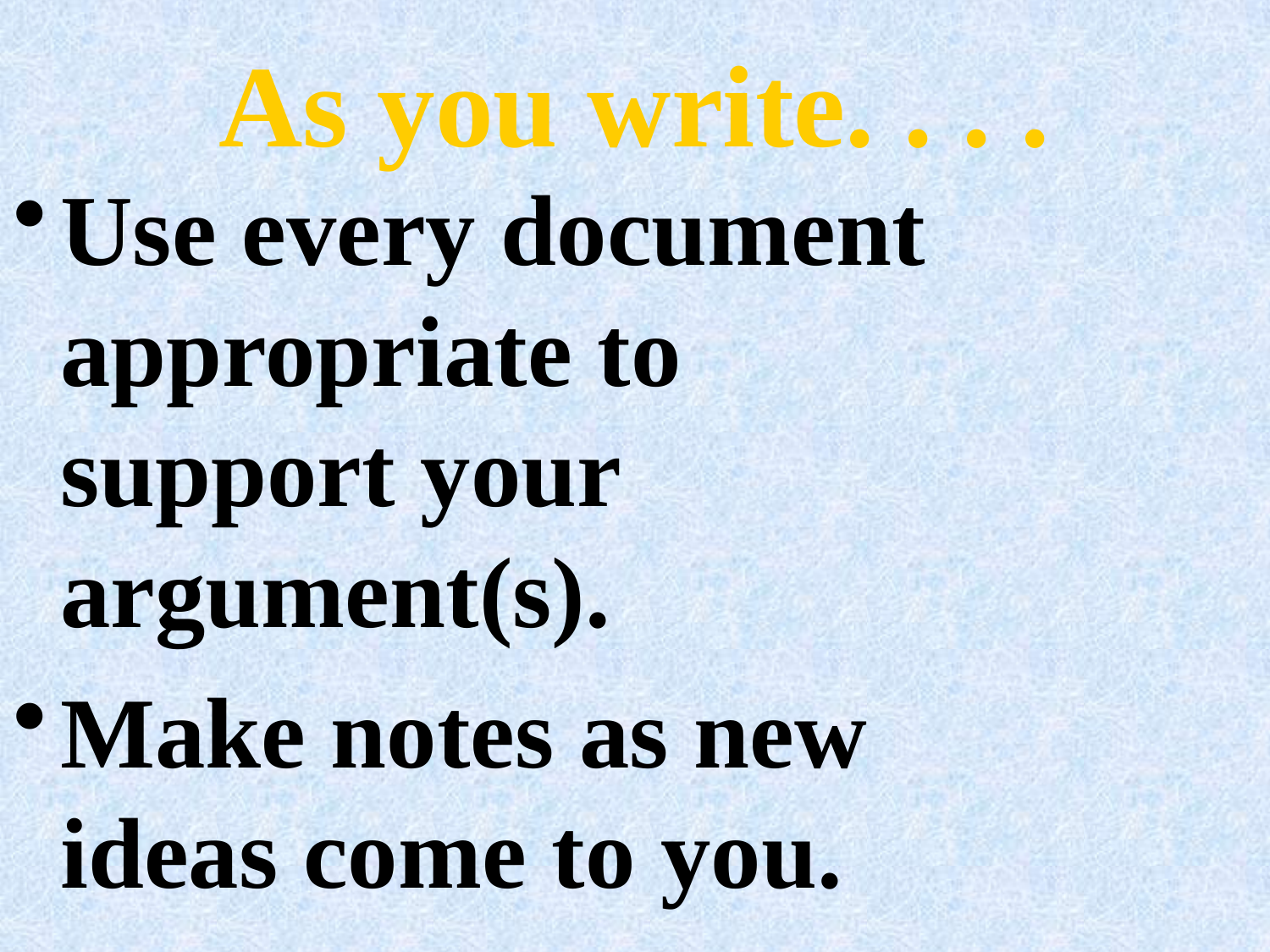

As you write. . . .
Use every document appropriate to support your argument(s).
Make notes as new ideas come to you.